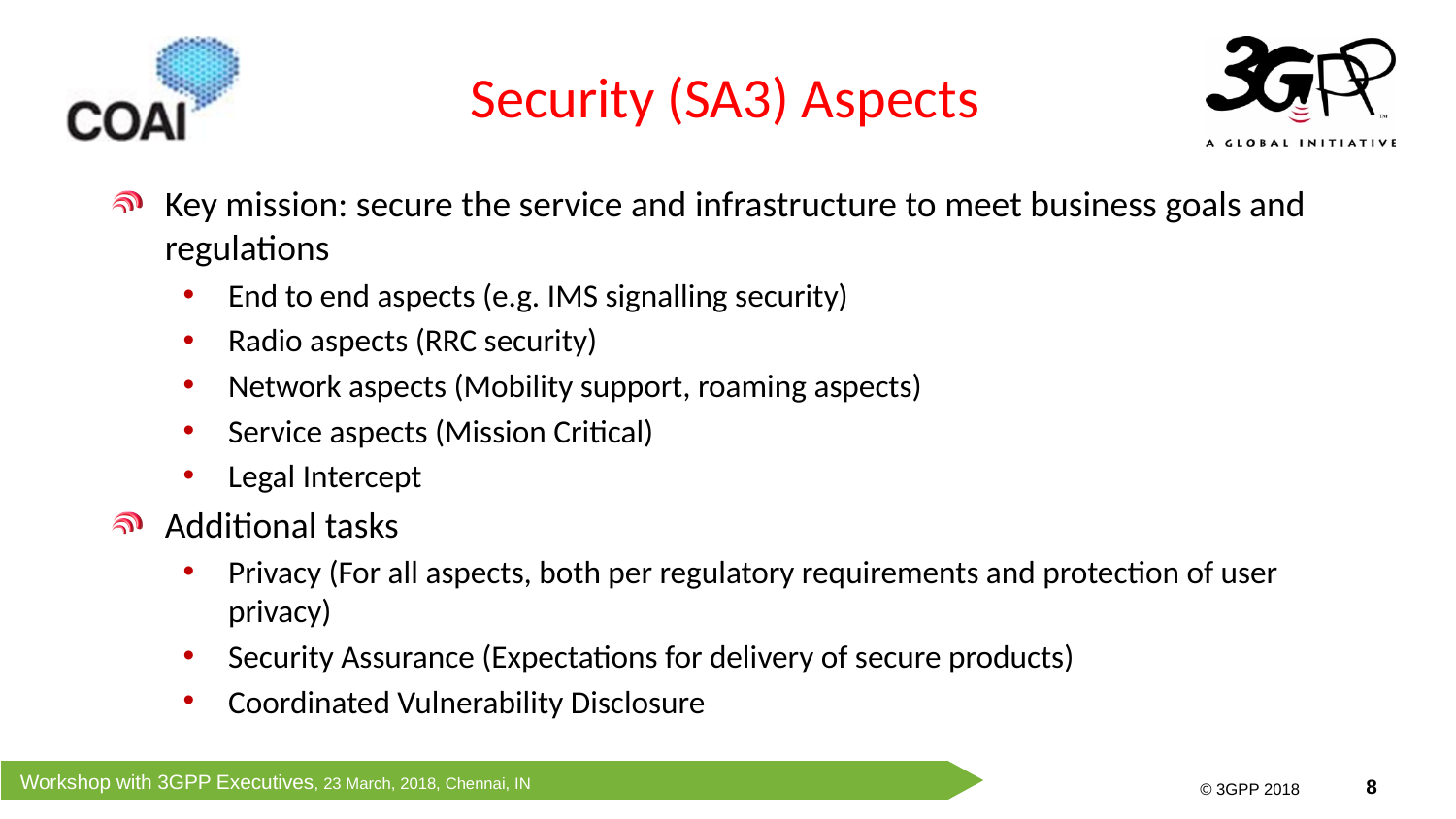

# Security (SA3) Aspects
Key mission: secure the service and infrastructure to meet business goals and regulations
End to end aspects (e.g. IMS signalling security)
Radio aspects (RRC security)
Network aspects (Mobility support, roaming aspects)
Service aspects (Mission Critical)
Legal Intercept
Additional tasks
Privacy (For all aspects, both per regulatory requirements and protection of user privacy)
Security Assurance (Expectations for delivery of secure products)
Coordinated Vulnerability Disclosure